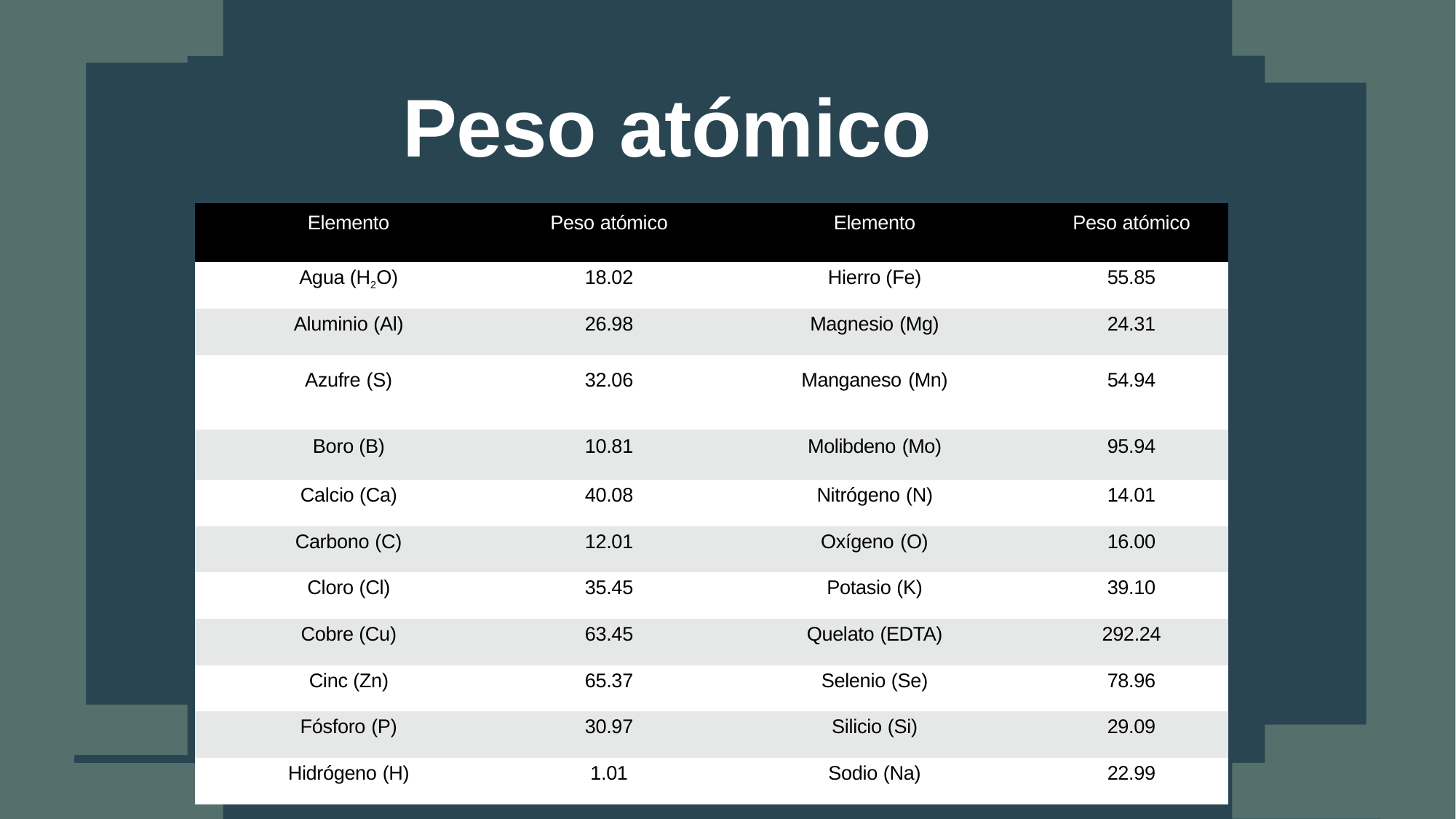

# Peso atómico
| Elemento | Peso atómico | Elemento | Peso atómico |
| --- | --- | --- | --- |
| Agua (H2O) | 18.02 | Hierro (Fe) | 55.85 |
| Aluminio (Al) | 26.98 | Magnesio (Mg) | 24.31 |
| Azufre (S) | 32.06 | Manganeso (Mn) | 54.94 |
| Boro (B) | 10.81 | Molibdeno (Mo) | 95.94 |
| Calcio (Ca) | 40.08 | Nitrógeno (N) | 14.01 |
| Carbono (C) | 12.01 | Oxígeno (O) | 16.00 |
| Cloro (Cl) | 35.45 | Potasio (K) | 39.10 |
| Cobre (Cu) | 63.45 | Quelato (EDTA) | 292.24 |
| Cinc (Zn) | 65.37 | Selenio (Se) | 78.96 |
| Fósforo (P) | 30.97 | Silicio (Si) | 29.09 |
| Hidrógeno (H) | 1.01 | Sodio (Na) | 22.99 |